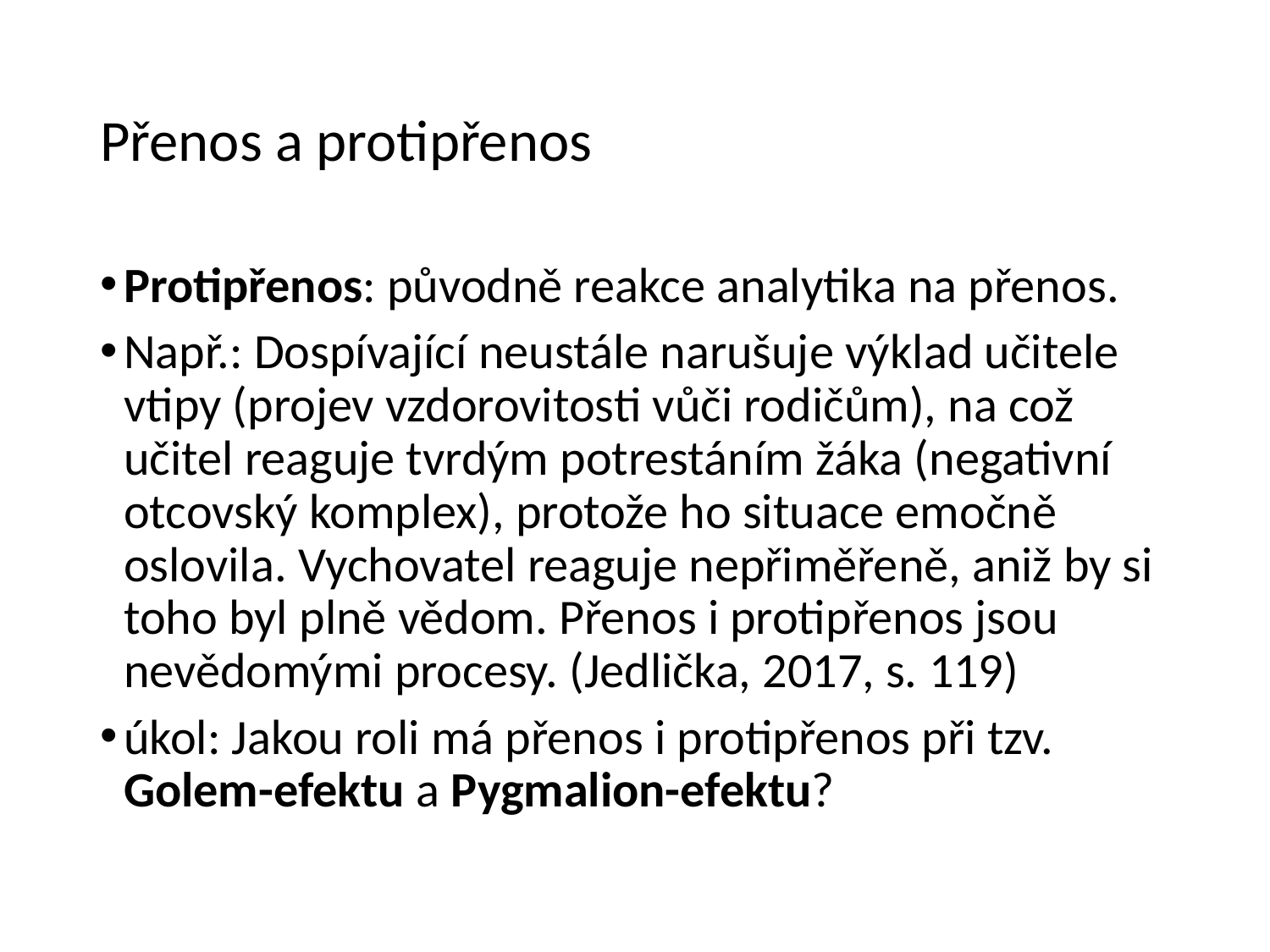

# Přenos a protipřenos
Protipřenos: původně reakce analytika na přenos.
Např.: Dospívající neustále narušuje výklad učitele vtipy (projev vzdorovitosti vůči rodičům), na což učitel reaguje tvrdým potrestáním žáka (negativní otcovský komplex), protože ho situace emočně oslovila. Vychovatel reaguje nepřiměřeně, aniž by si toho byl plně vědom. Přenos i protipřenos jsou nevědomými procesy. (Jedlička, 2017, s. 119)
úkol: Jakou roli má přenos i protipřenos při tzv. Golem-efektu a Pygmalion-efektu?